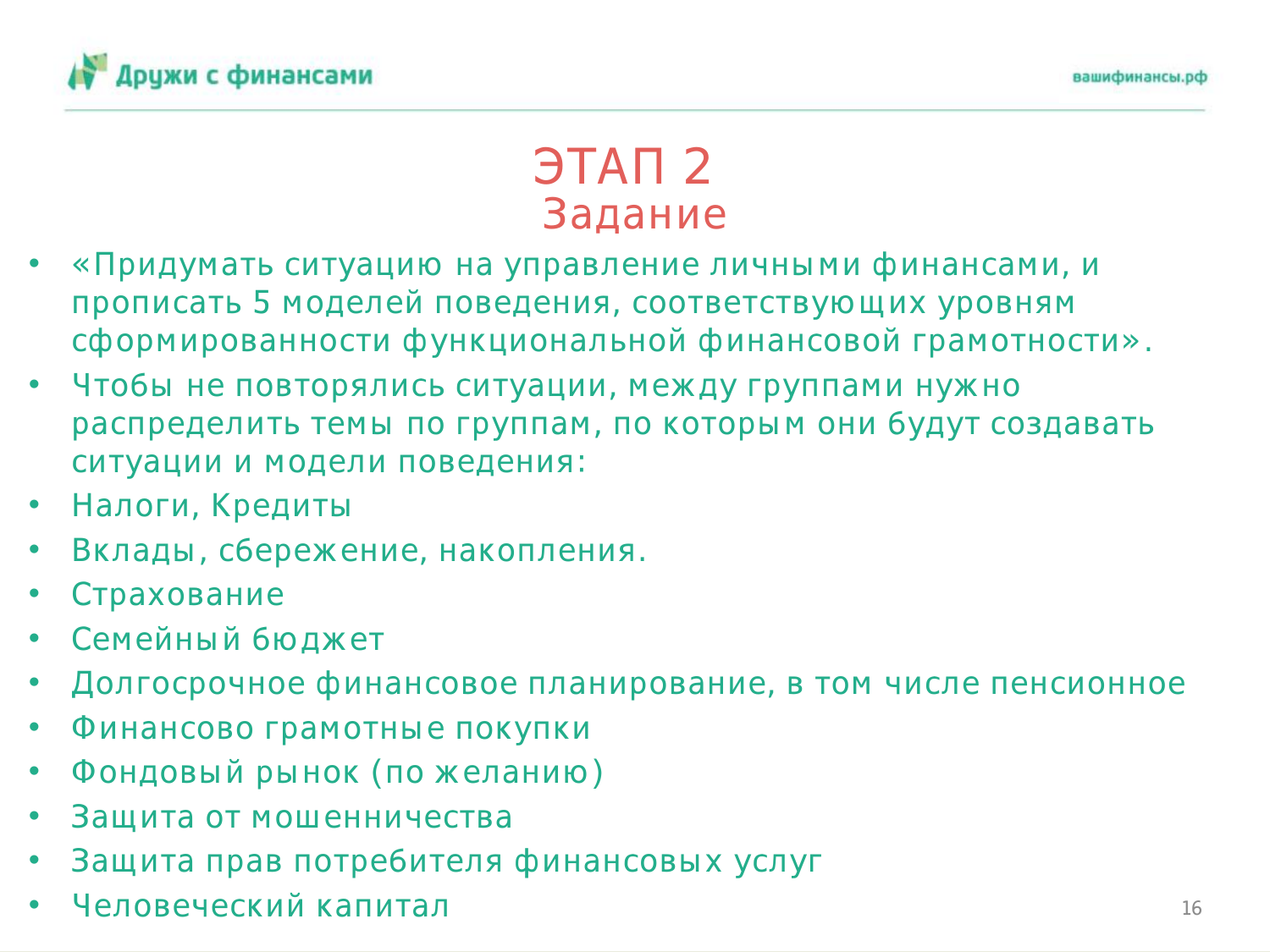

# ЭТАП 2
Задание
«Придумать ситуацию на управление личными финансами, и прописать 5 моделей поведения, соответствующих уровням сформированности функциональной финансовой грамотности».
Чтобы не повторялись ситуации, между группами нужно распределить темы по группам, по которым они будут создавать ситуации и модели поведения:
Налоги, Кредиты
Вклады, сбережение, накопления.
Страхование
Семейный бюджет
Долгосрочное финансовое планирование, в том числе пенсионное
Финансово грамотные покупки
Фондовый рынок (по желанию)
Защита от мошенничества
Защита прав потребителя финансовых услуг
Человеческий капитал

16